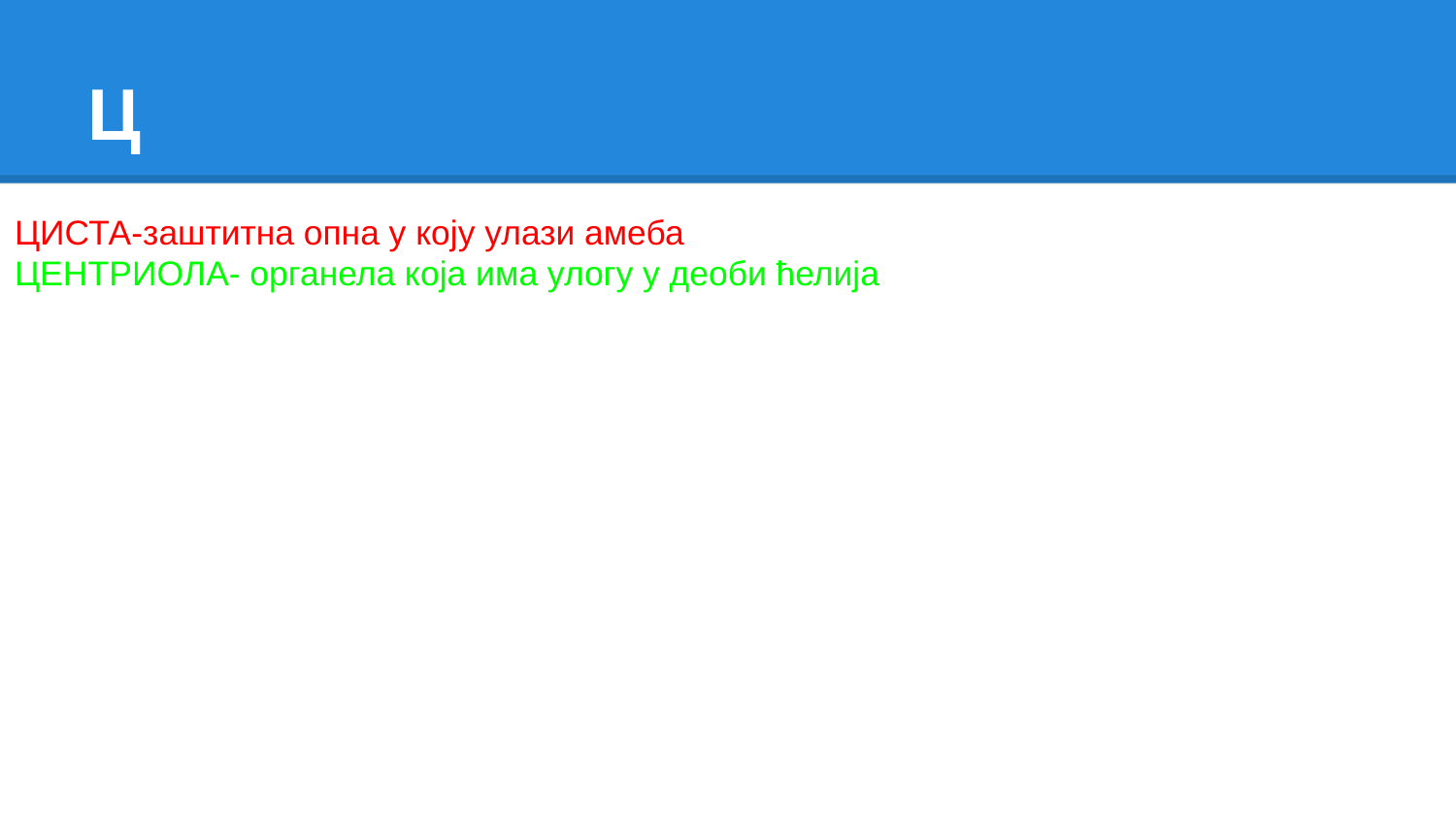

# Ц
ЦИСТА-заштитна опна у коју улази амеба
ЦЕНТРИОЛА- органела која има улогу у деоби ћелија